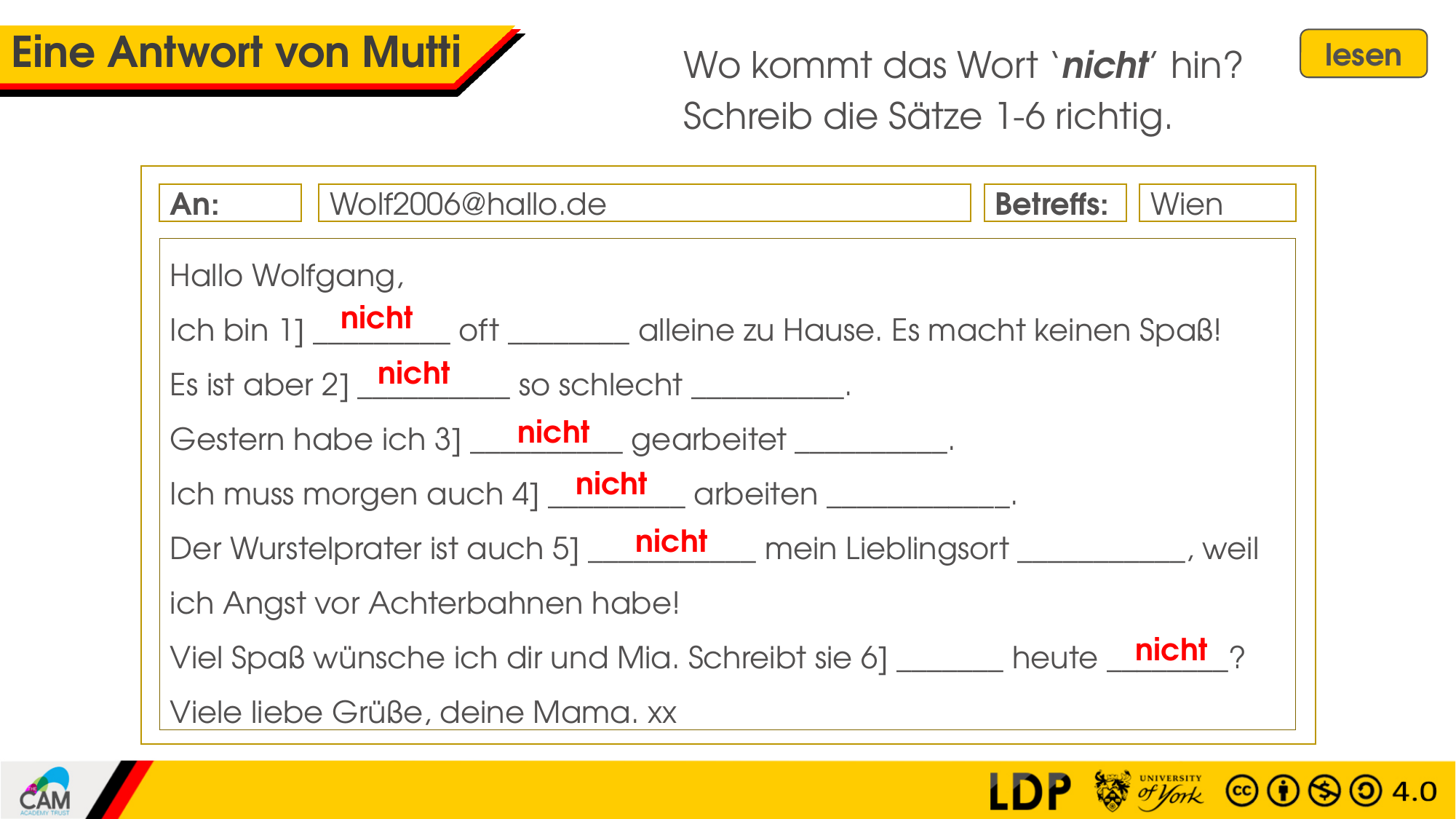

# Eine Antwort von Mutti
lesen
Wo kommt das Wort ‘nicht’ hin?
Schreib die Sätze 1-6 richtig.

Wolf2006@hallo.de
Wien
An:
Betreffs:
Hallo Wolfgang,
Ich bin 1] _________ oft ________ alleine zu Hause. Es macht keinen Spaß!
Es ist aber 2] __________ so schlecht __________.
Gestern habe ich 3] __________ gearbeitet __________.
Ich muss morgen auch 4] _________ arbeiten ____________.
Der Wurstelprater ist auch 5] ___________ mein Lieblingsort ___________, weil ich Angst vor Achterbahnen habe!
Viel Spaß wünsche ich dir und Mia. Schreibt sie 6] _______ heute ________?
Viele liebe Grüße, deine Mama. xx
nicht
nicht
nicht
nicht
nicht
nicht